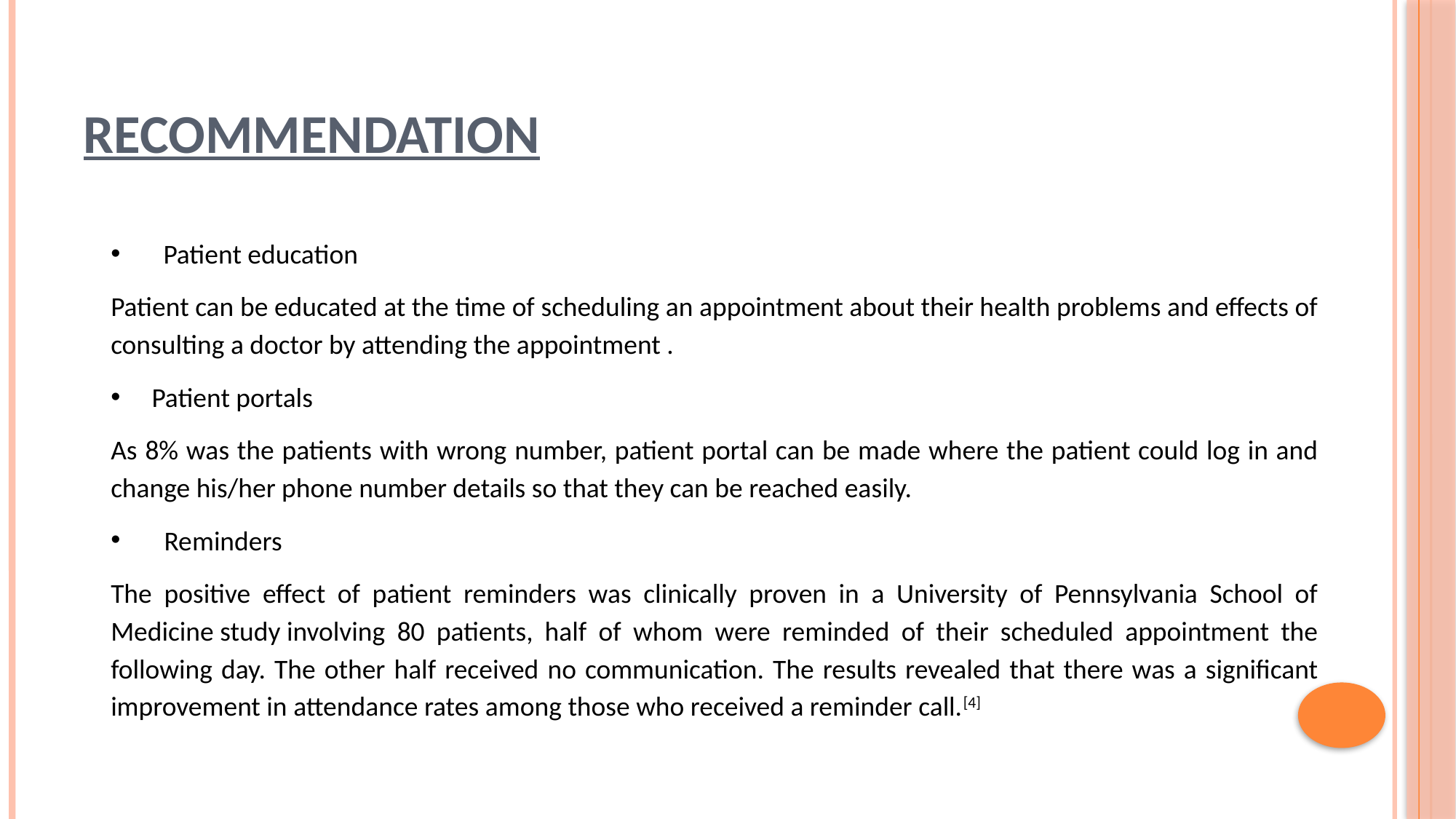

# RECOMMENDATION
   Patient education
Patient can be educated at the time of scheduling an appointment about their health problems and effects of consulting a doctor by attending the appointment .
Patient portals
As 8% was the patients with wrong number, patient portal can be made where the patient could log in and change his/her phone number details so that they can be reached easily.
  Reminders
The positive effect of patient reminders was clinically proven in a University of Pennsylvania School of Medicine study involving 80 patients, half of whom were reminded of their scheduled appointment the following day. The other half received no communication. The results revealed that there was a significant improvement in attendance rates among those who received a reminder call.[4]